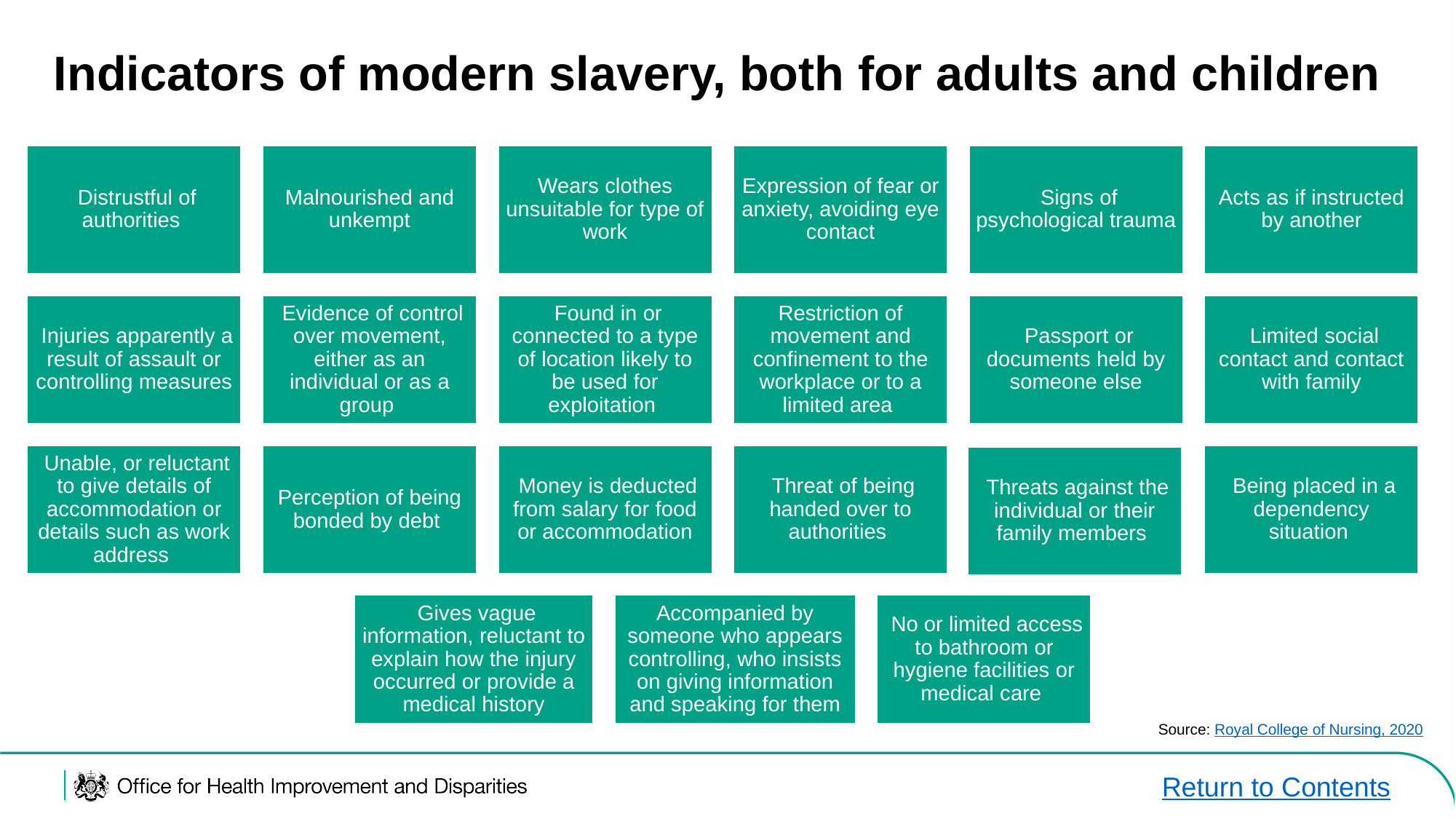

# Indicators of modern slavery, both for adults and children
 Distrustful of authorities
Malnourished and unkempt
Wears clothes unsuitable for type of work
Expression of fear or anxiety, avoiding eye contact
 Signs of psychological trauma
Acts as if instructed by another
 Injuries apparently a result of assault or controlling measures
 Evidence of control over movement, either as an individual or as a group
 Found in or connected to a type of location likely to be used for exploitation
Restriction of movement and confinement to the workplace or to a limited area
 Passport or documents held by someone else
 Limited social contact and contact with family
 Unable, or reluctant to give details of accommodation or details such as work address
Perception of being bonded by debt
 Money is deducted from salary for food or accommodation
 Threat of being handed over to authorities
 Threats against the individual or their family members
 Being placed in a dependency situation
 Gives vague information, reluctant to explain how the injury occurred or provide a medical history
Accompanied by someone who appears controlling, who insists on giving information and speaking for them
 No or limited access to bathroom or hygiene facilities or medical care
Source: Royal College of Nursing, 2020
Return to Contents